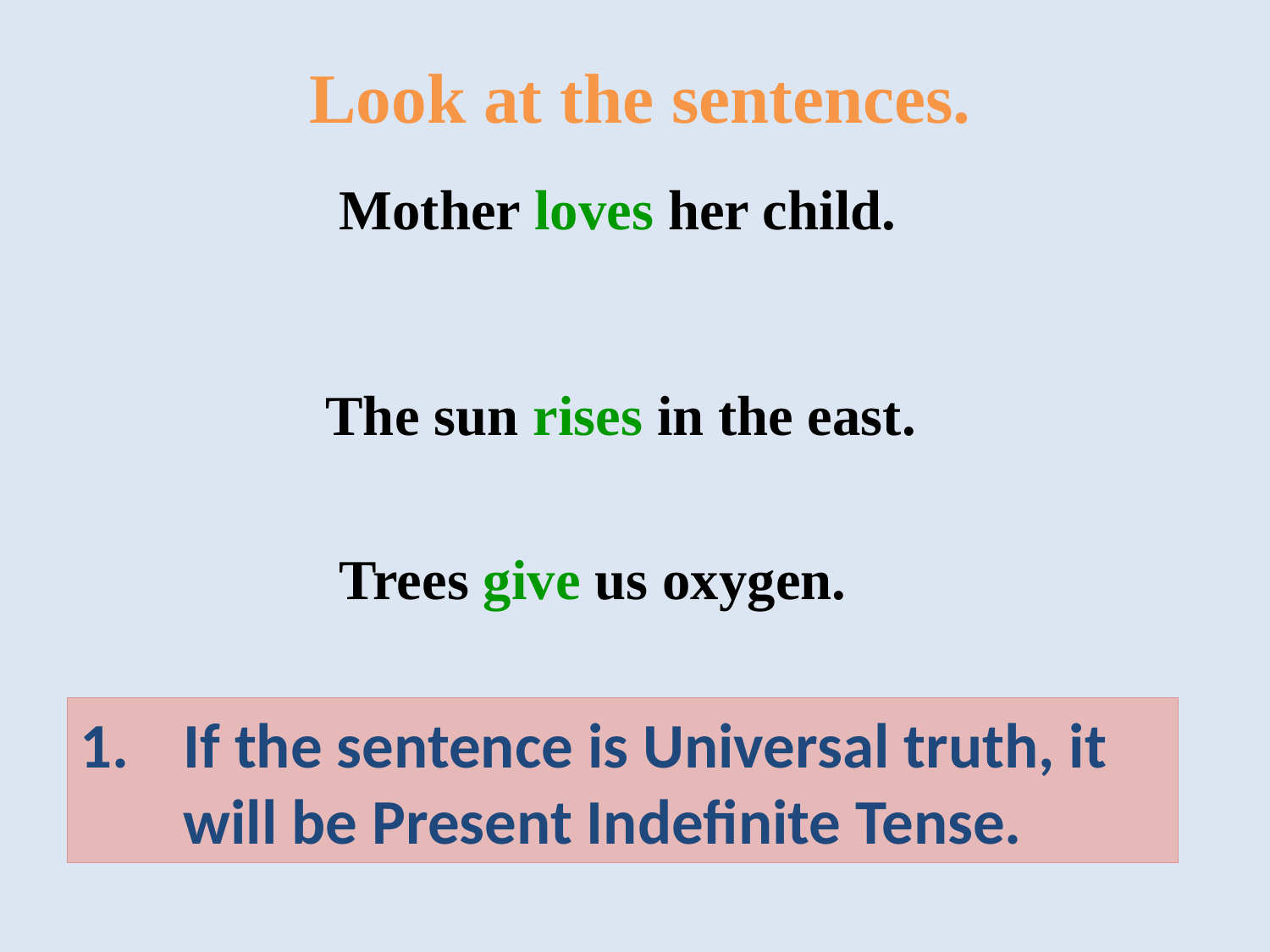

Look at the sentences.
Mother loves her child.
The sun rises in the east.
Trees give us oxygen.
If the sentence is Universal truth, it will be Present Indefinite Tense.